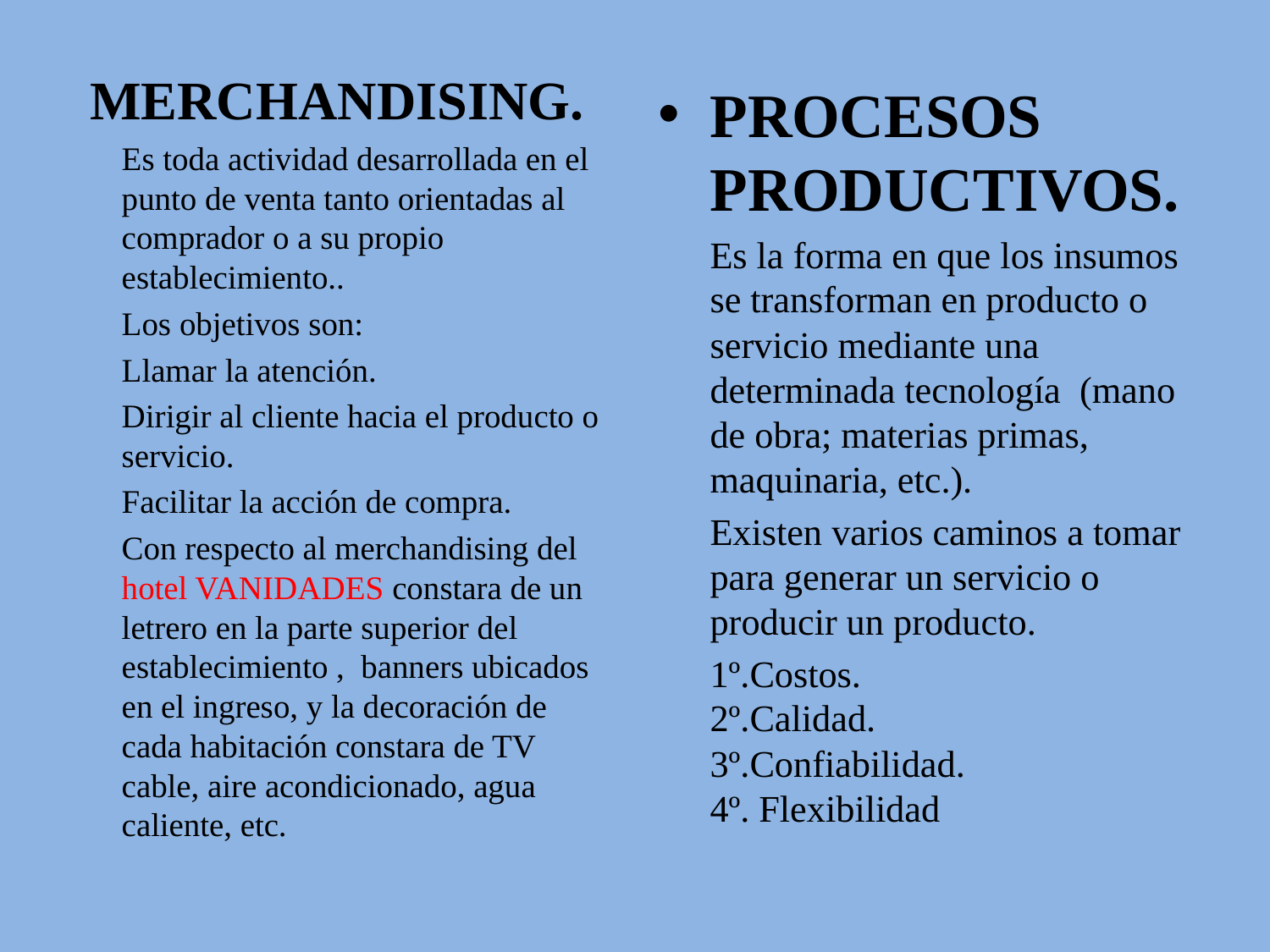

MERCHANDISING.
	Es toda actividad desarrollada en el punto de venta tanto orientadas al comprador o a su propio establecimiento..
	Los objetivos son:
	Llamar la atención.
	Dirigir al cliente hacia el producto o servicio.
	Facilitar la acción de compra.
	Con respecto al merchandising del hotel VANIDADES constara de un letrero en la parte superior del establecimiento ,  banners ubicados en el ingreso, y la decoración de cada habitación constara de TV cable, aire acondicionado, agua caliente, etc.

PROCESOS PRODUCTIVOS.
	Es la forma en que los insumos se transforman en producto o servicio mediante una determinada tecnología  (mano de obra; materias primas, maquinaria, etc.).
	Existen varios caminos a tomar para generar un servicio o producir un producto.
	1º.Costos.
2º.Calidad.
3º.Confiabilidad.
4º. Flexibilidad